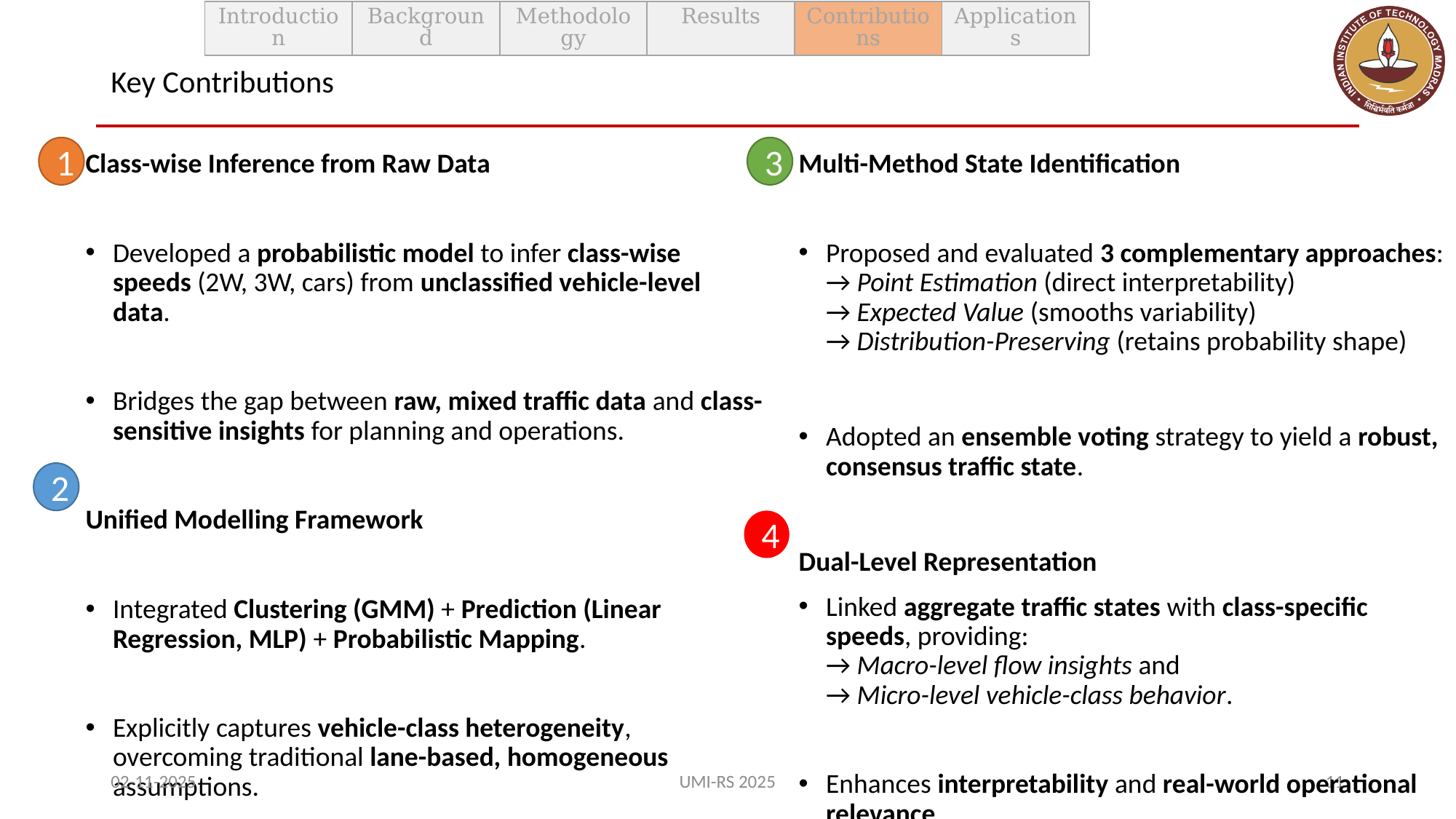

| Introduction | Background | Methodology | Results | Contributions | Applications |
| --- | --- | --- | --- | --- | --- |
# Key Contributions
1
3
Class-wise Inference from Raw Data

Developed a probabilistic model to infer class-wise speeds (2W, 3W, cars) from unclassified vehicle-level data.

Bridges the gap between raw, mixed traffic data and class-sensitive insights for planning and operations.

Unified Modelling Framework

Integrated Clustering (GMM) + Prediction (Linear Regression, MLP) + Probabilistic Mapping.

Explicitly captures vehicle-class heterogeneity, overcoming traditional lane-based, homogeneous assumptions.
Multi-Method State Identification

Proposed and evaluated 3 complementary approaches:
→ Point Estimation (direct interpretability)
→ Expected Value (smooths variability)
→ Distribution-Preserving (retains probability shape)

Adopted an ensemble voting strategy to yield a robust, consensus traffic state.

Dual-Level Representation
Linked aggregate traffic states with class-specific speeds, providing:
→ Macro-level flow insights and
→ Micro-level vehicle-class behavior.

Enhances interpretability and real-world operational relevance.
2
4
02-11-2025
UMI-RS 2025
11